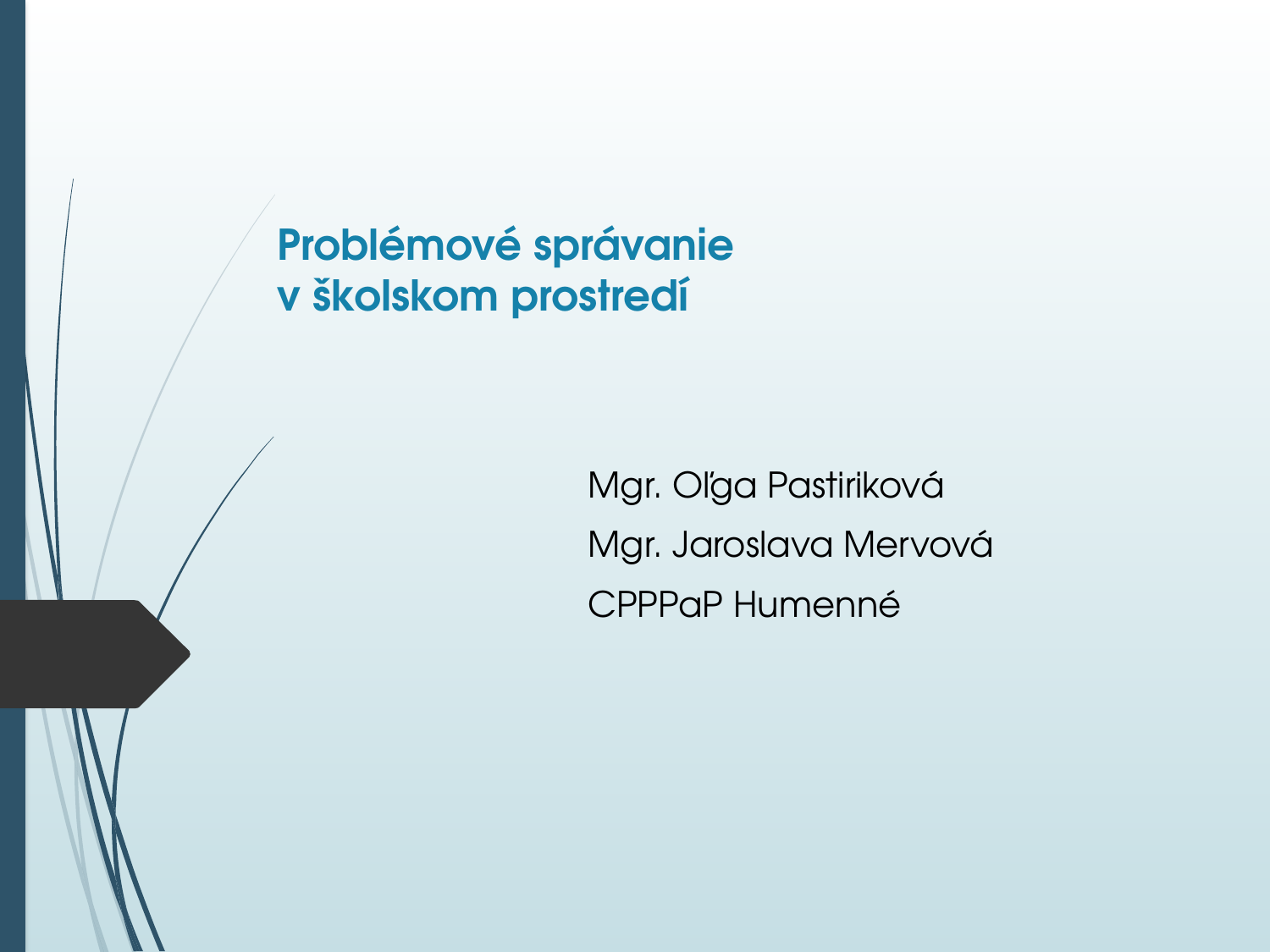

# Problémové správanie v školskom prostredí
Mgr. Oľga Pastiriková
Mgr. Jaroslava Mervová
CPPPaP Humenné